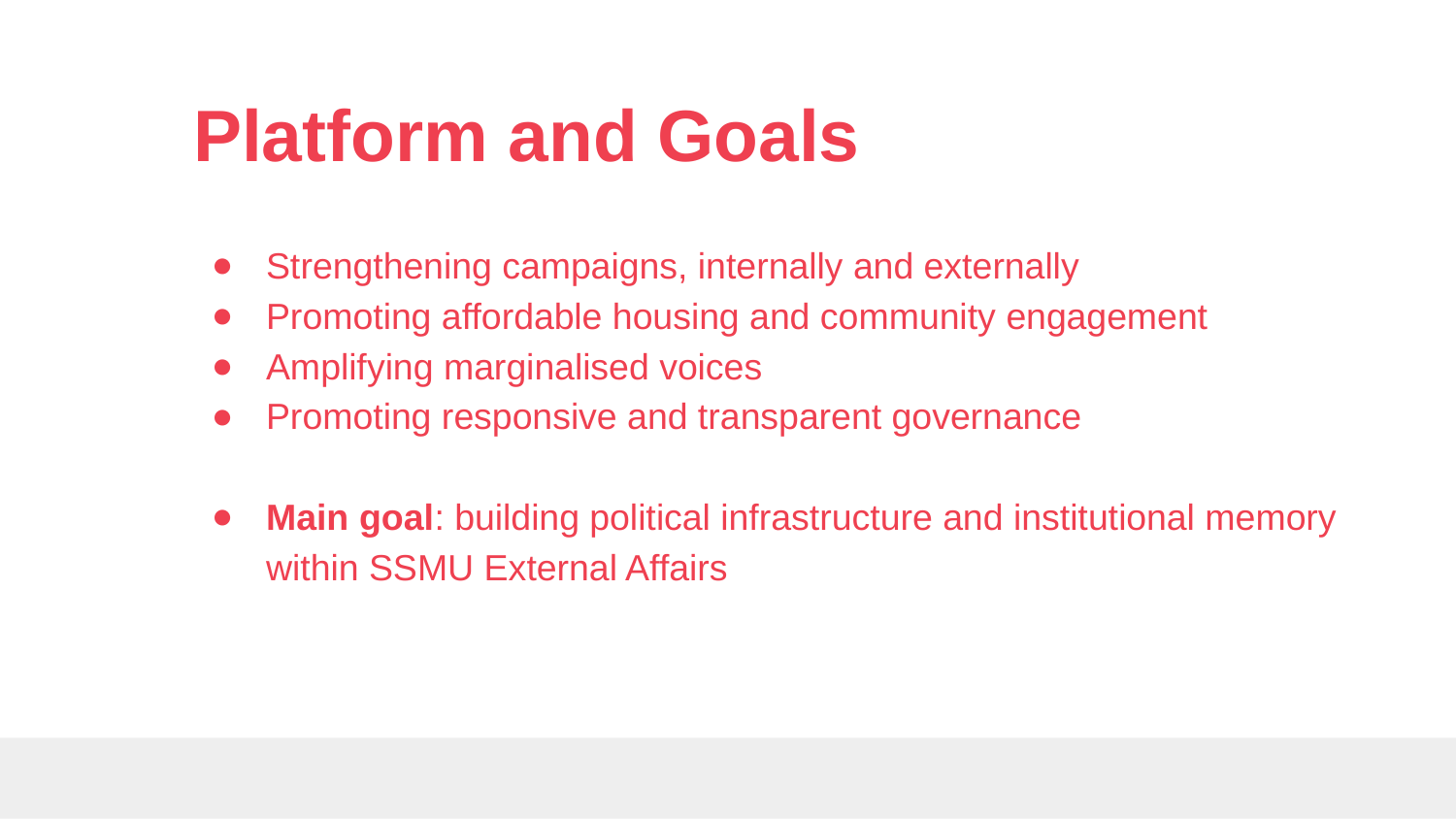

# Platform and Goals
Strengthening campaigns, internally and externally
Promoting affordable housing and community engagement
Amplifying marginalised voices
Promoting responsive and transparent governance

Main goal: building political infrastructure and institutional memory within SSMU External Affairs